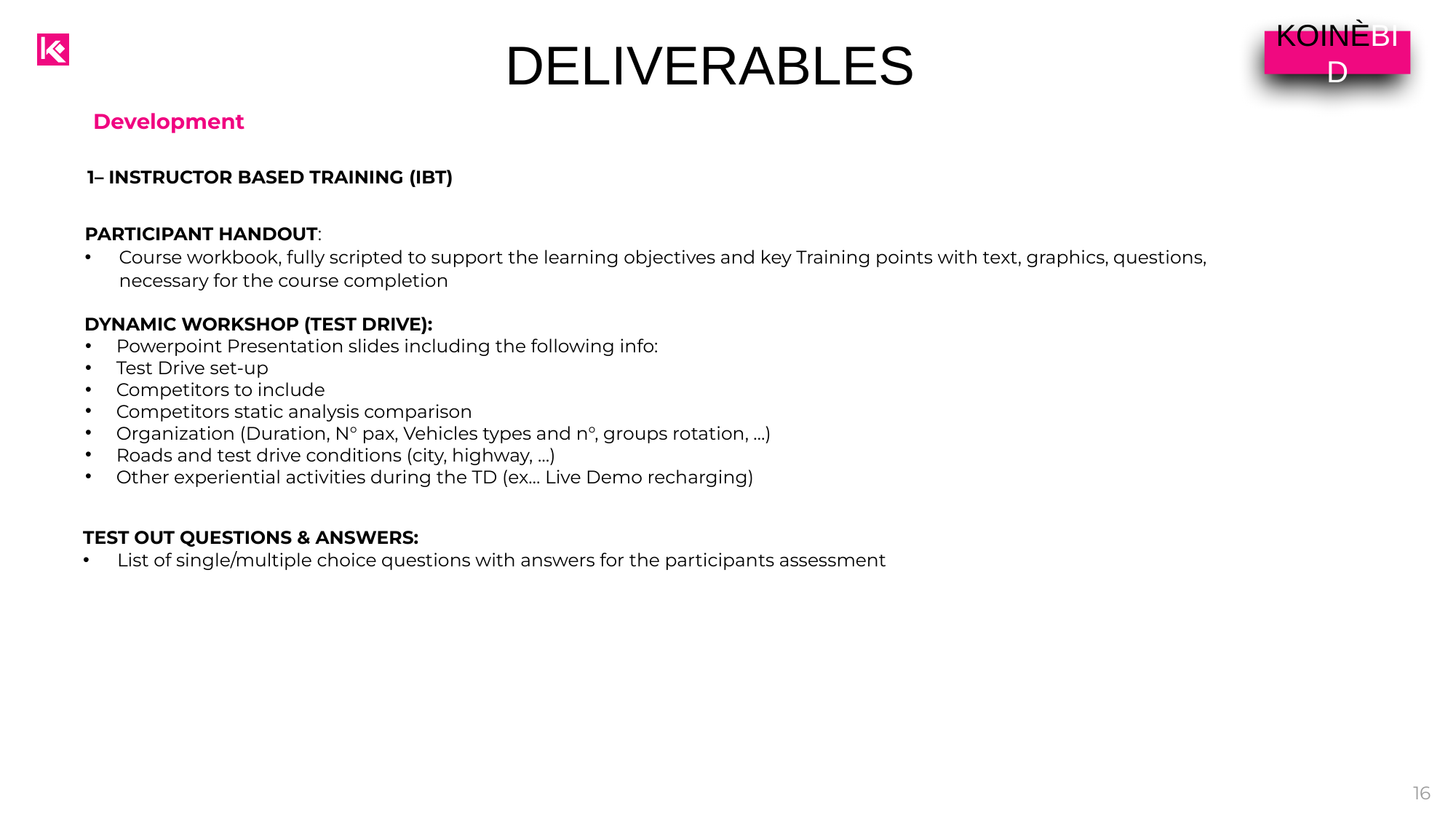

DELIVERABLES
KOINÈBID

Development

1– Instructor Based Training (IBT)

PARTICIPANT HANDOUT:
Course workbook, fully scripted to support the learning objectives and key Training points with text, graphics, questions, necessary for the course completion
DYNAMIC WORKSHOP (TEST DRIVE):
Powerpoint Presentation slides including the following info:
Test Drive set-up
Competitors to include
Competitors static analysis comparison
Organization (Duration, N° pax, Vehicles types and n°, groups rotation, …)
Roads and test drive conditions (city, highway, …)
Other experiential activities during the TD (ex… Live Demo recharging)

TEST OUT QUESTIONS & ANSWERS:
List of single/multiple choice questions with answers for the participants assessment
16